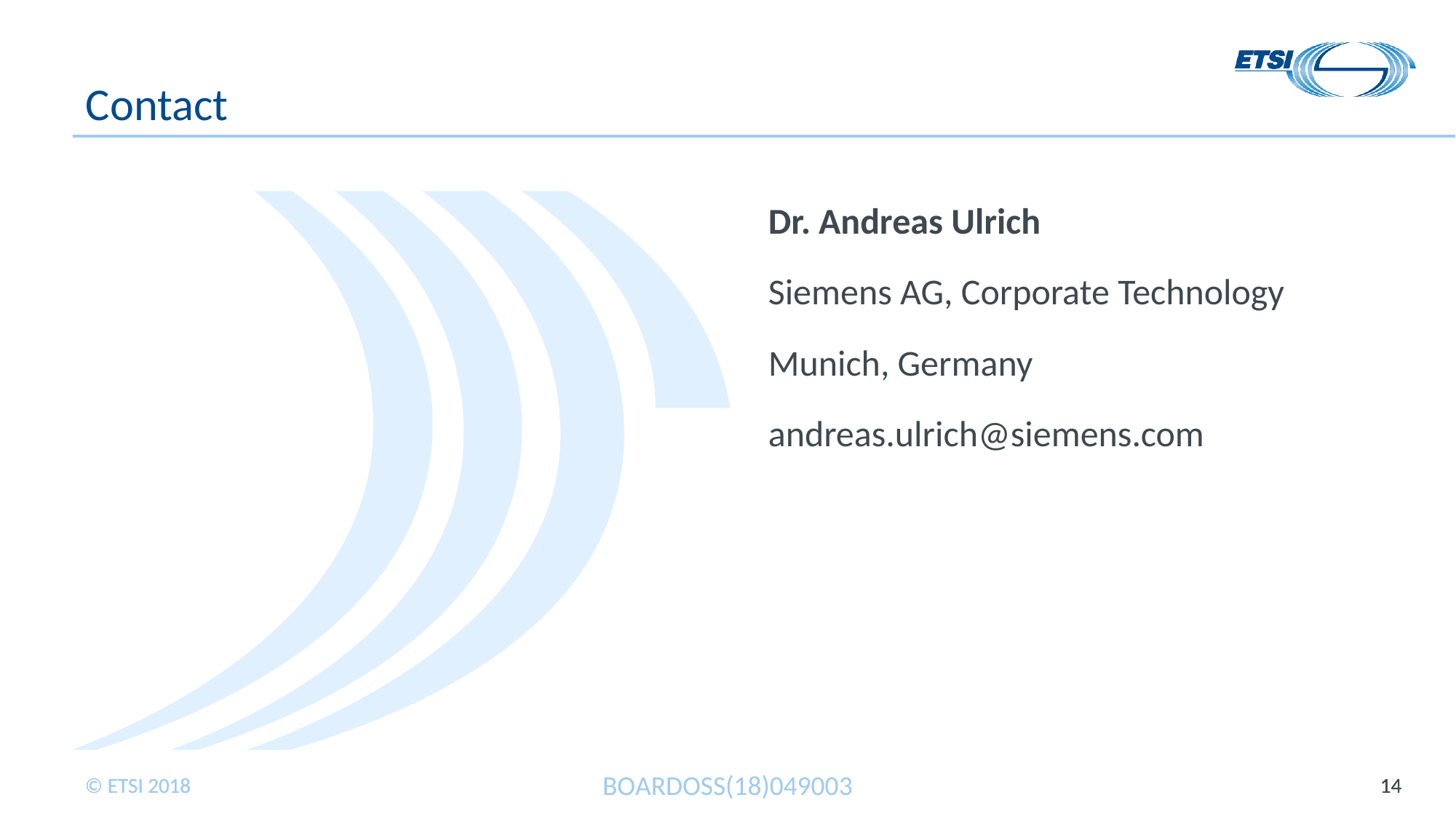

# Contact

Dr. Andreas Ulrich
Siemens AG, Corporate Technology
Munich, Germany
andreas.ulrich@siemens.com